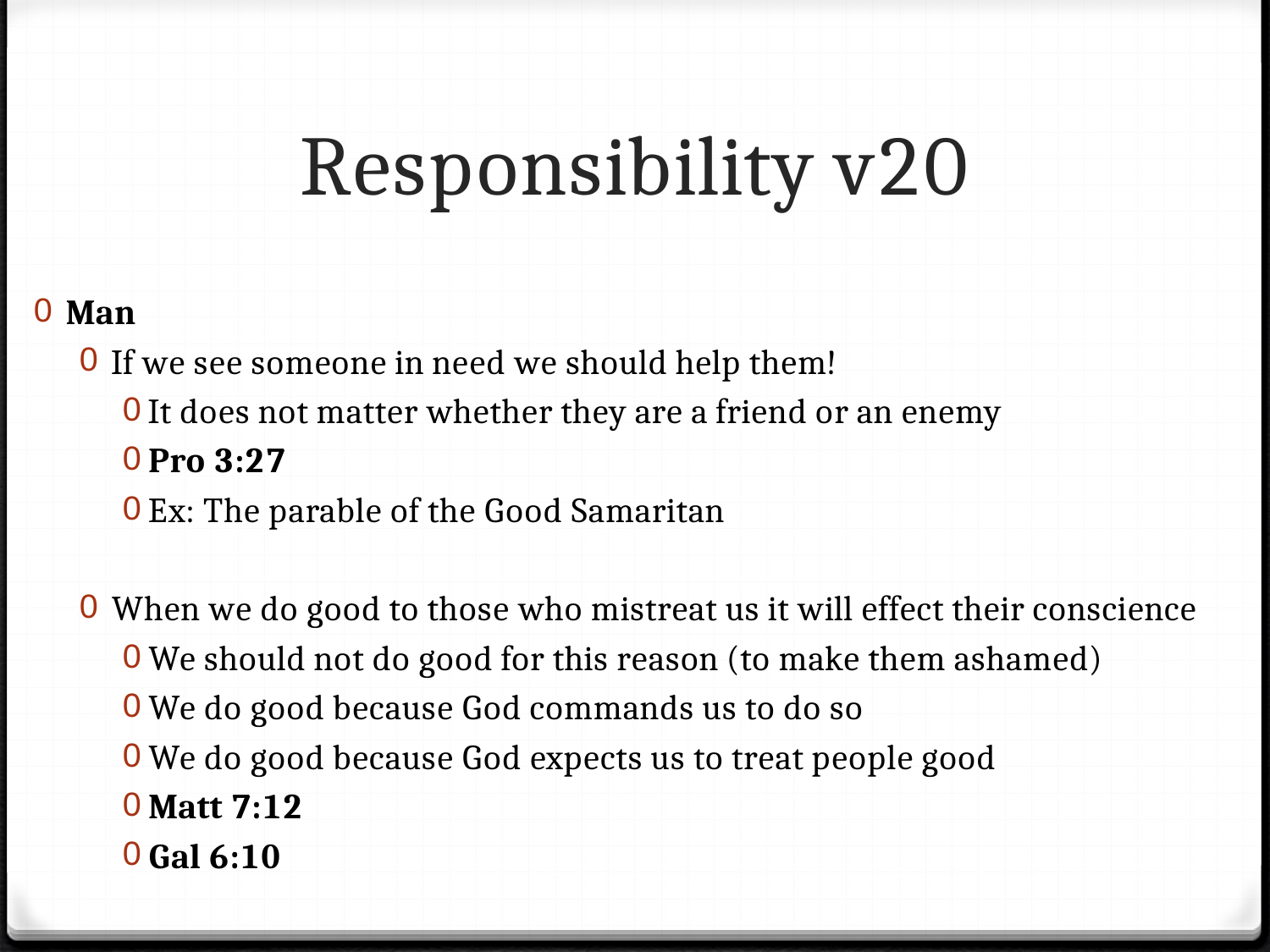

# Responsibility v20
Man
If we see someone in need we should help them!
It does not matter whether they are a friend or an enemy
Pro 3:27
Ex: The parable of the Good Samaritan

When we do good to those who mistreat us it will effect their conscience
We should not do good for this reason (to make them ashamed)
We do good because God commands us to do so
We do good because God expects us to treat people good
Matt 7:12
Gal 6:10